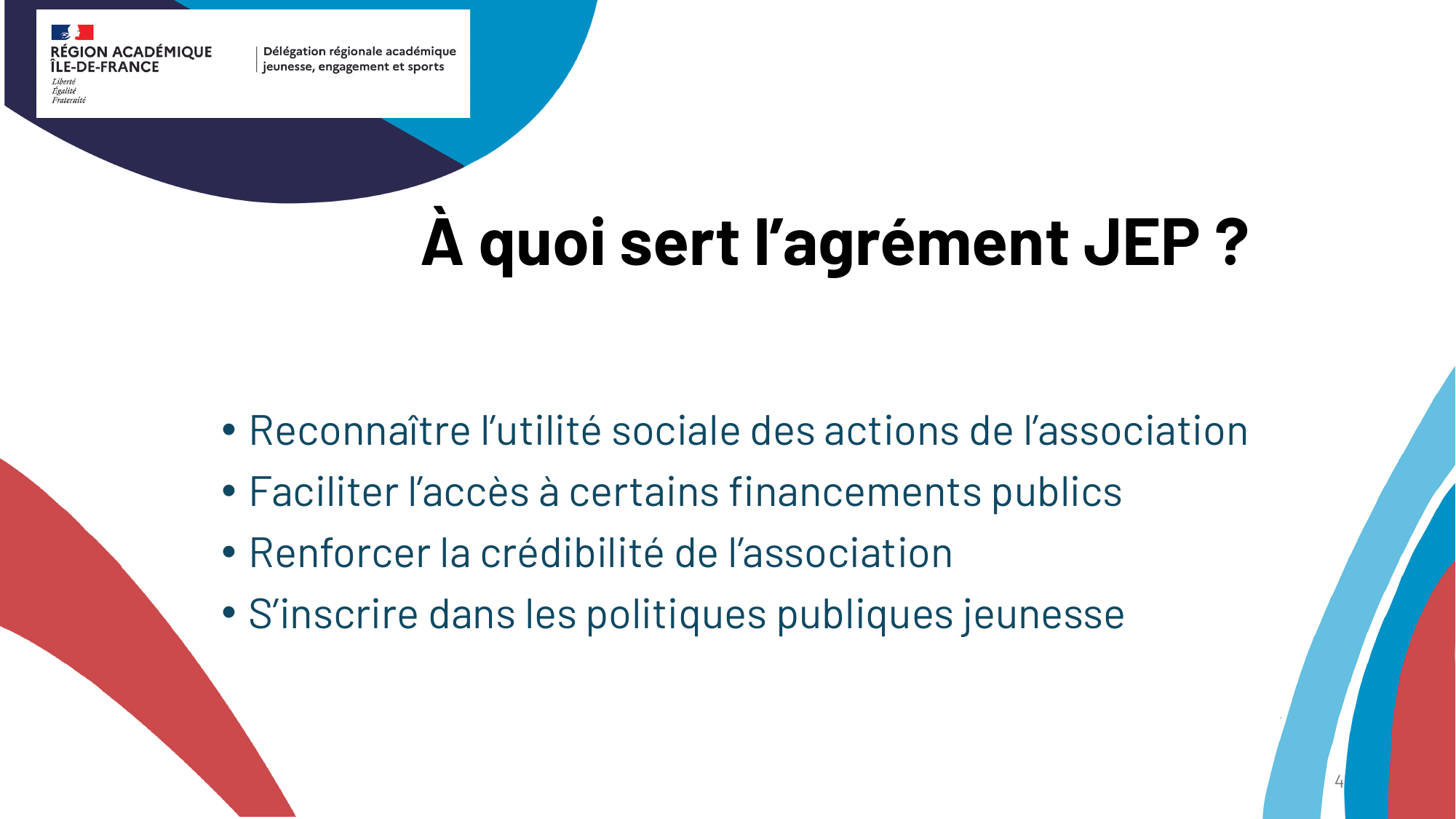

# À quoi sert l’agrément JEP ?

Reconnaître l’utilité sociale des actions de l’association
Faciliter l’accès à certains financements publics
Renforcer la crédibilité de l’association
S’inscrire dans les politiques publiques jeunesse

4